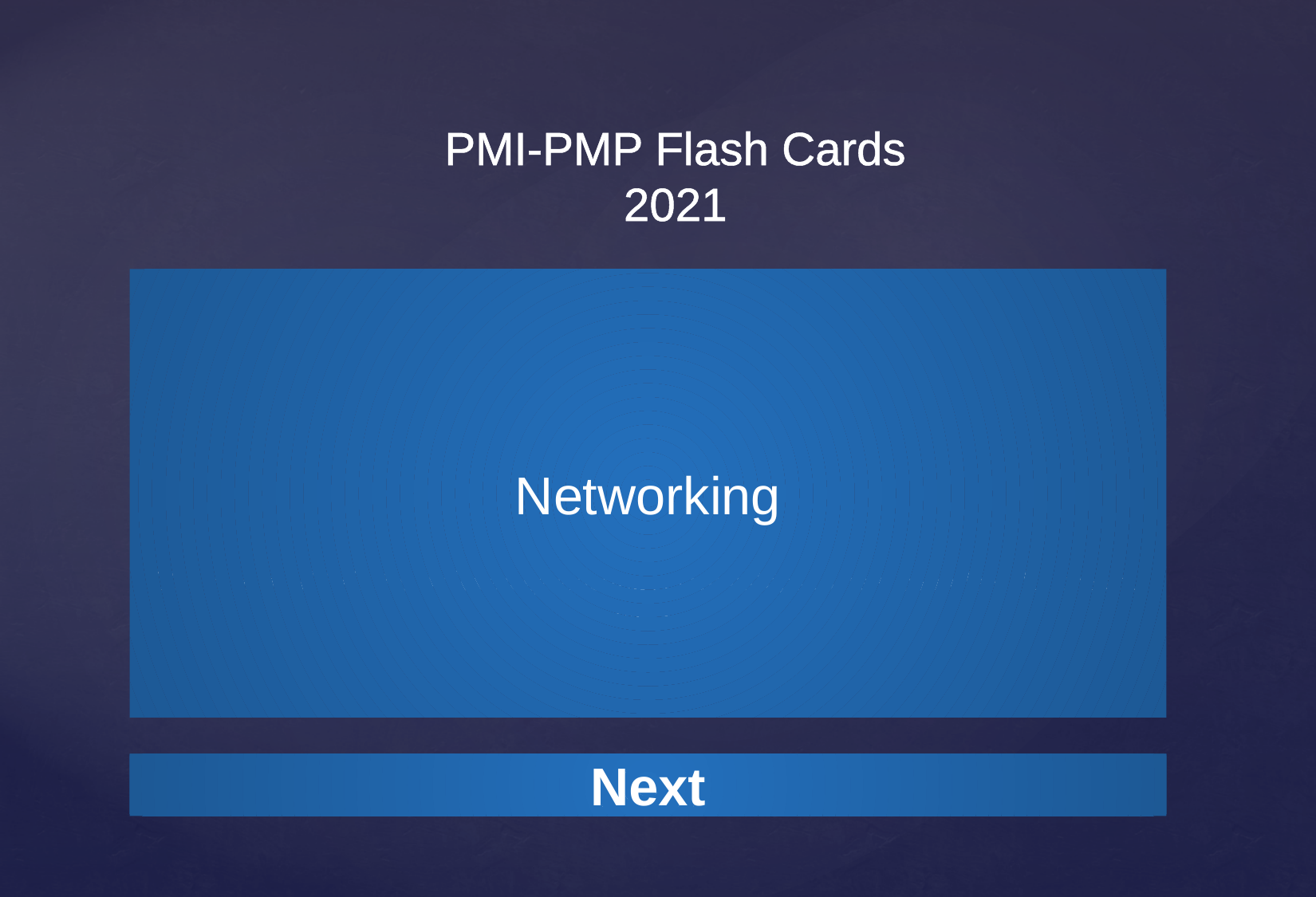

Networking
The tool used to build or leverage existing relationships to help complete the project work.
Next
Next
Next